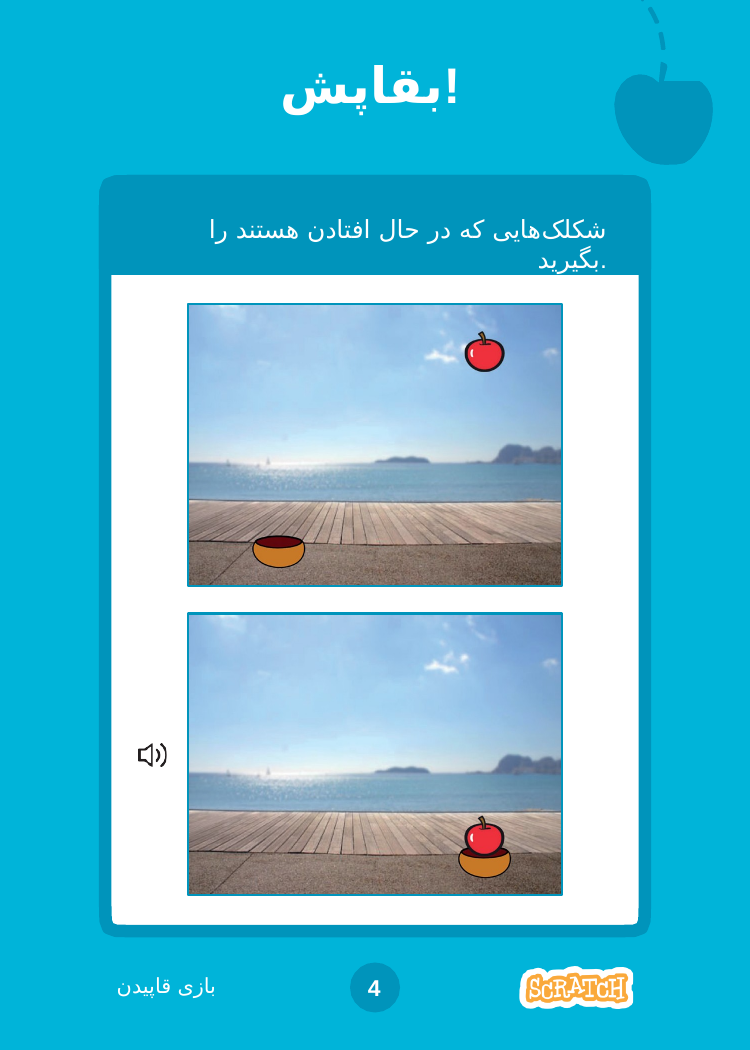

# بقاپش!

شکلک‌هایی که در حال افتادن هستند را بگیرید.

بازی قاپیدن
4